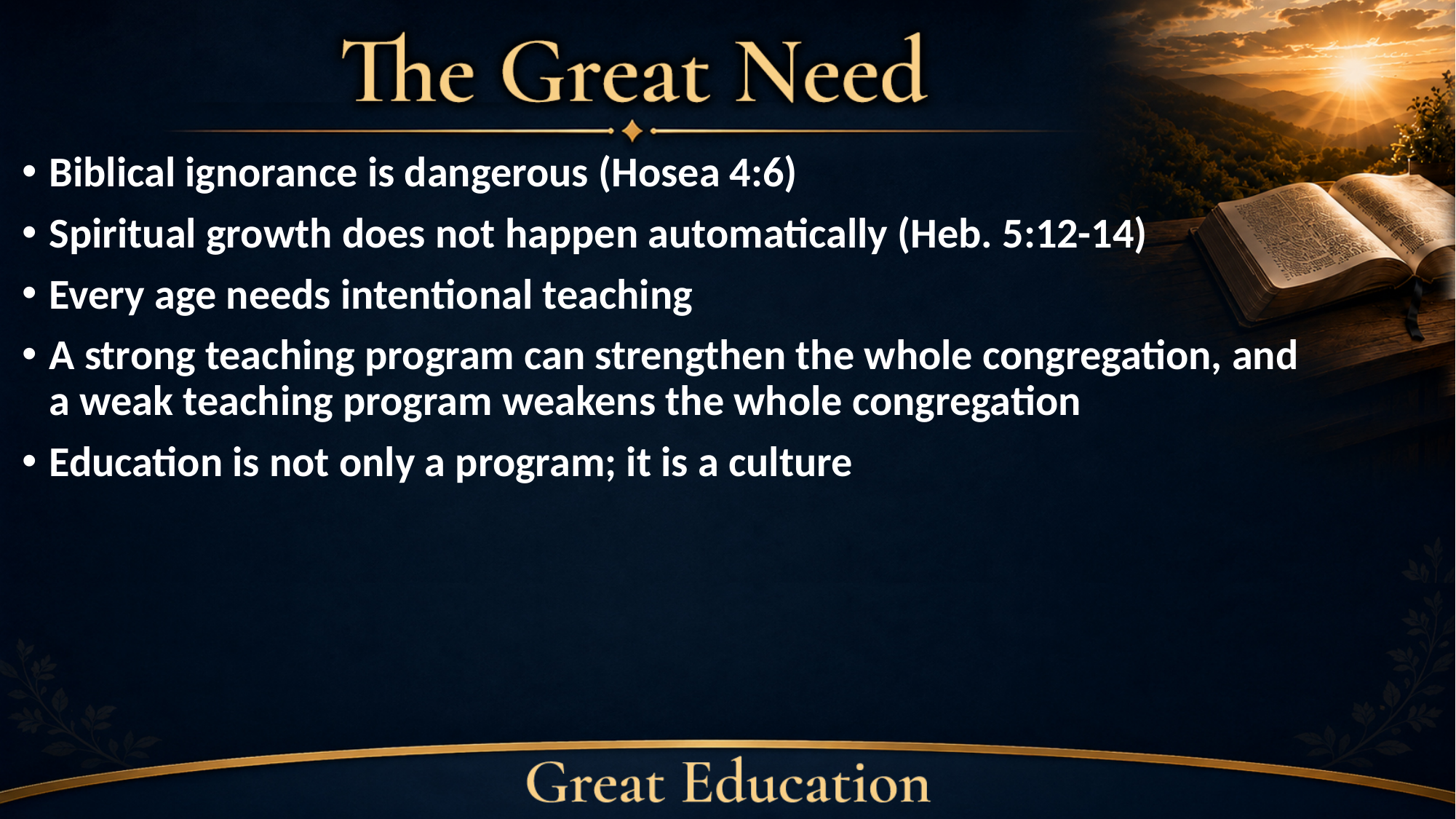

Biblical ignorance is dangerous (Hosea 4:6)
Spiritual growth does not happen automatically (Heb. 5:12-14)
Every age needs intentional teaching
A strong teaching program can strengthen the whole congregation, and
a weak teaching program weakens the whole congregation
Education is not only a program; it is a culture